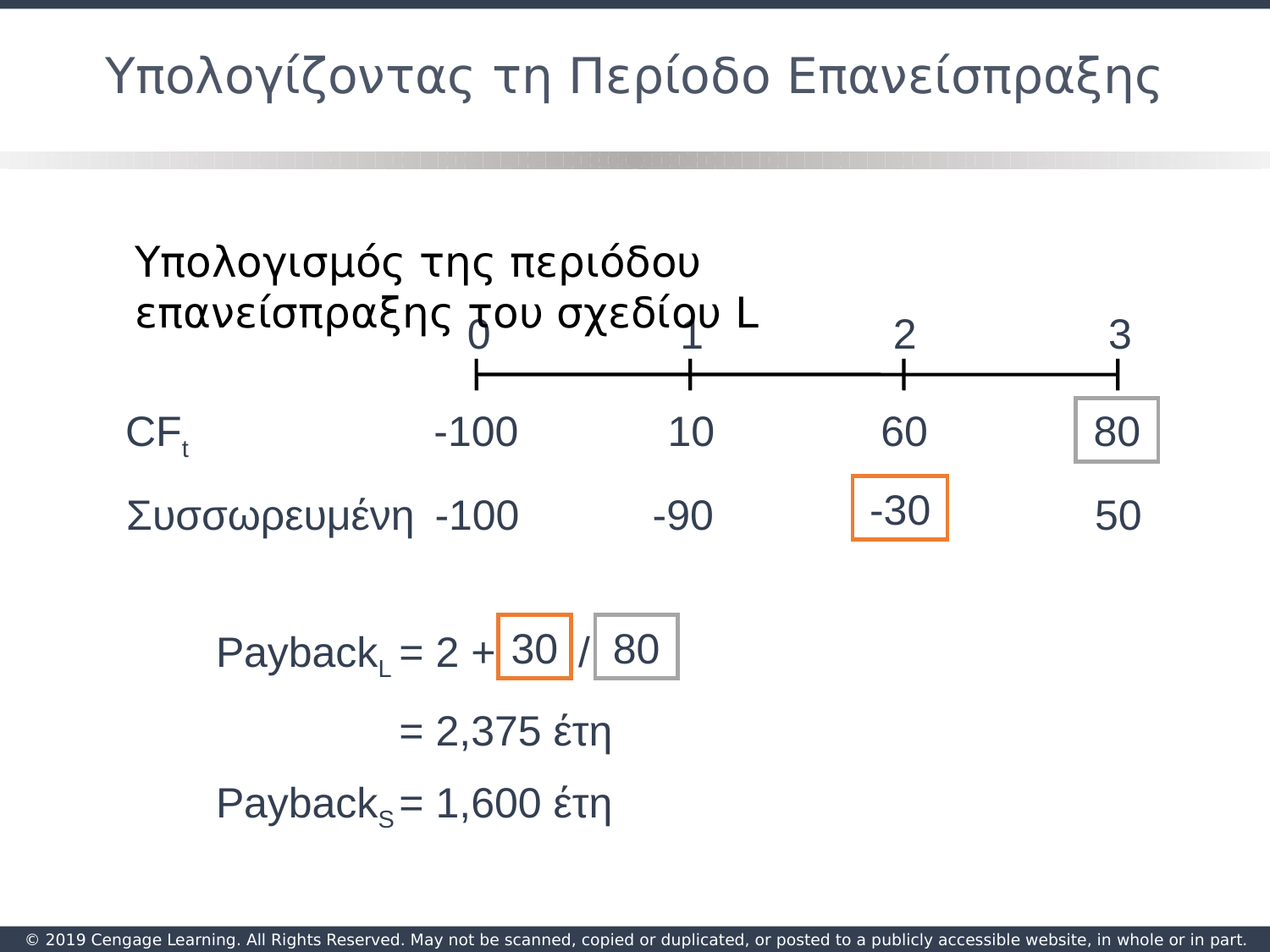

# Υπολογίζοντας τη Περίοδο Επανείσπραξης
Υπολογισμός της περιόδου επανείσπραξης του σχεδίου L
0
1
2
3

CFt
-100
10
60
80
-30
Συσσωρευμένη
-100
-90
50
30
80
PaybackL	= 2 +       /
	= 2,375 έτη
PaybackS	= 1,600 έτη